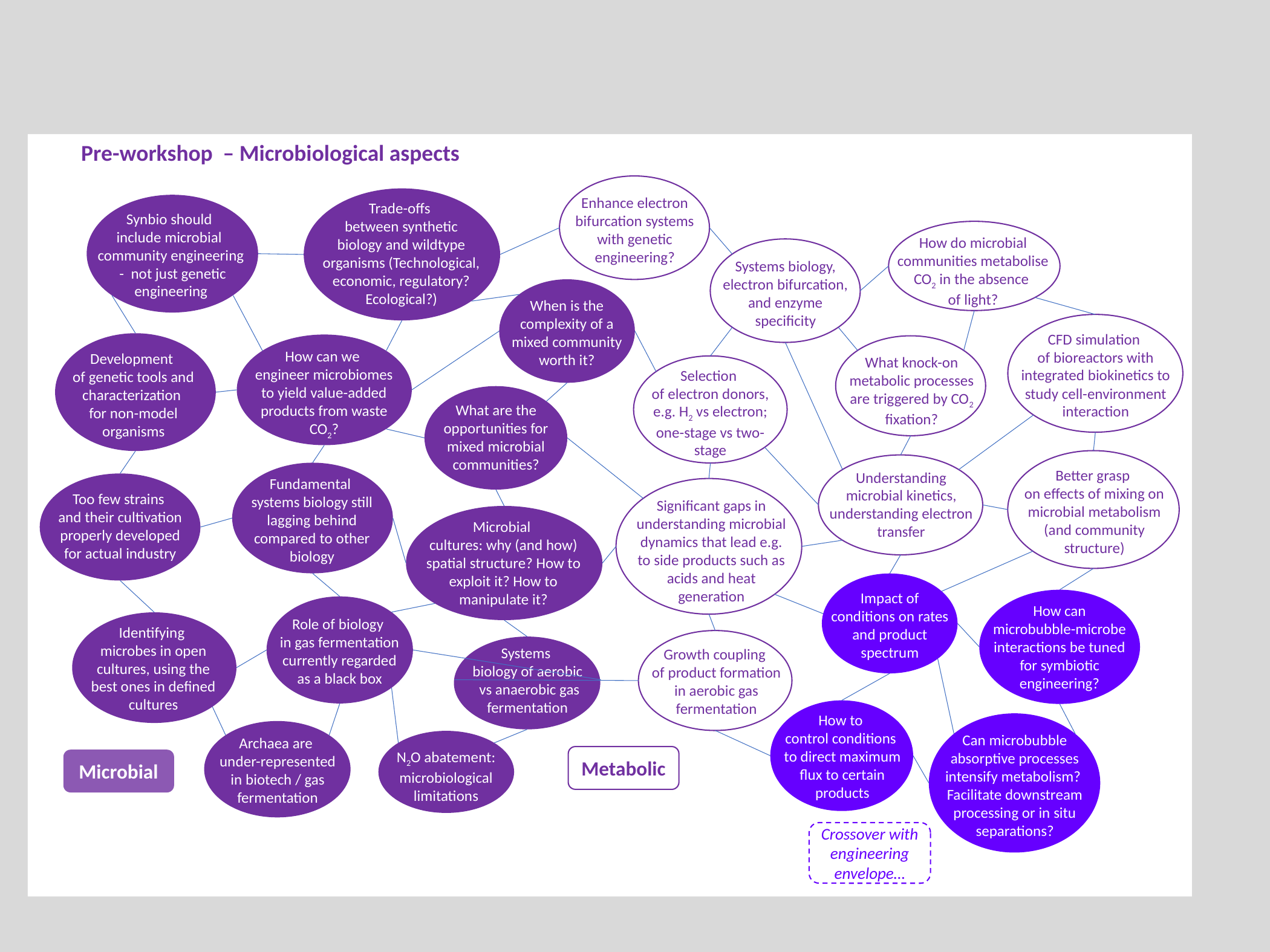

Pre-workshop  – Microbiological aspects

Enhance electron bifurcation systems with genetic engineering?

Trade-offs
between synthetic biology and wildtype organisms (Technological, economic, regulatory? Ecological?)

Synbio should
include microbial
community engineering  -  not just genetic engineering

How do microbial communities metabolise CO2 in the absence
of light?

Systems biology, electron bifurcation, and enzyme specificity

When is the complexity of a mixed community worth it?

CFD simulation
of bioreactors with integrated biokinetics to study cell-environment interaction

Development
of genetic tools and characterization
for non-model organisms

How can we
engineer microbiomes to yield value-added products from waste CO2?

What knock-on metabolic processes are triggered by CO2 fixation?

Selection
of electron donors, e.g. H2 vs electron; one-stage vs two-stage

What are the opportunities for mixed microbial communities?

Better grasp
on effects of mixing on microbial metabolism (and community structure)

Understanding microbial kinetics, understanding electron transfer

Fundamental
systems biology still lagging behind compared to other biology

Too few strains
and their cultivation properly developed for actual industry

Significant gaps in understanding microbial dynamics that lead e.g. to side products such as acids and heat generation

Microbial
cultures: why (and how) spatial structure? How to exploit it? How to manipulate it?

Impact of conditions on rates and product spectrum

How can microbubble-microbe interactions be tuned for symbiotic engineering?

Role of biology
in gas fermentation currently regarded as a black box

Identifying
microbes in open cultures, using the best ones in defined cultures

Growth coupling
of product formation in aerobic gas fermentation

Systems
biology of aerobic
 vs anaerobic gas fermentation

How to
control conditions
to direct maximum flux to certain products

Can microbubble absorptive processes intensify metabolism?  Facilitate downstream processing or in situ separations?

Archaea are
under-represented in biotech / gas fermentation

N2O abatement: microbiological limitations
Metabolic
Microbial
Crossover with engineering envelope…